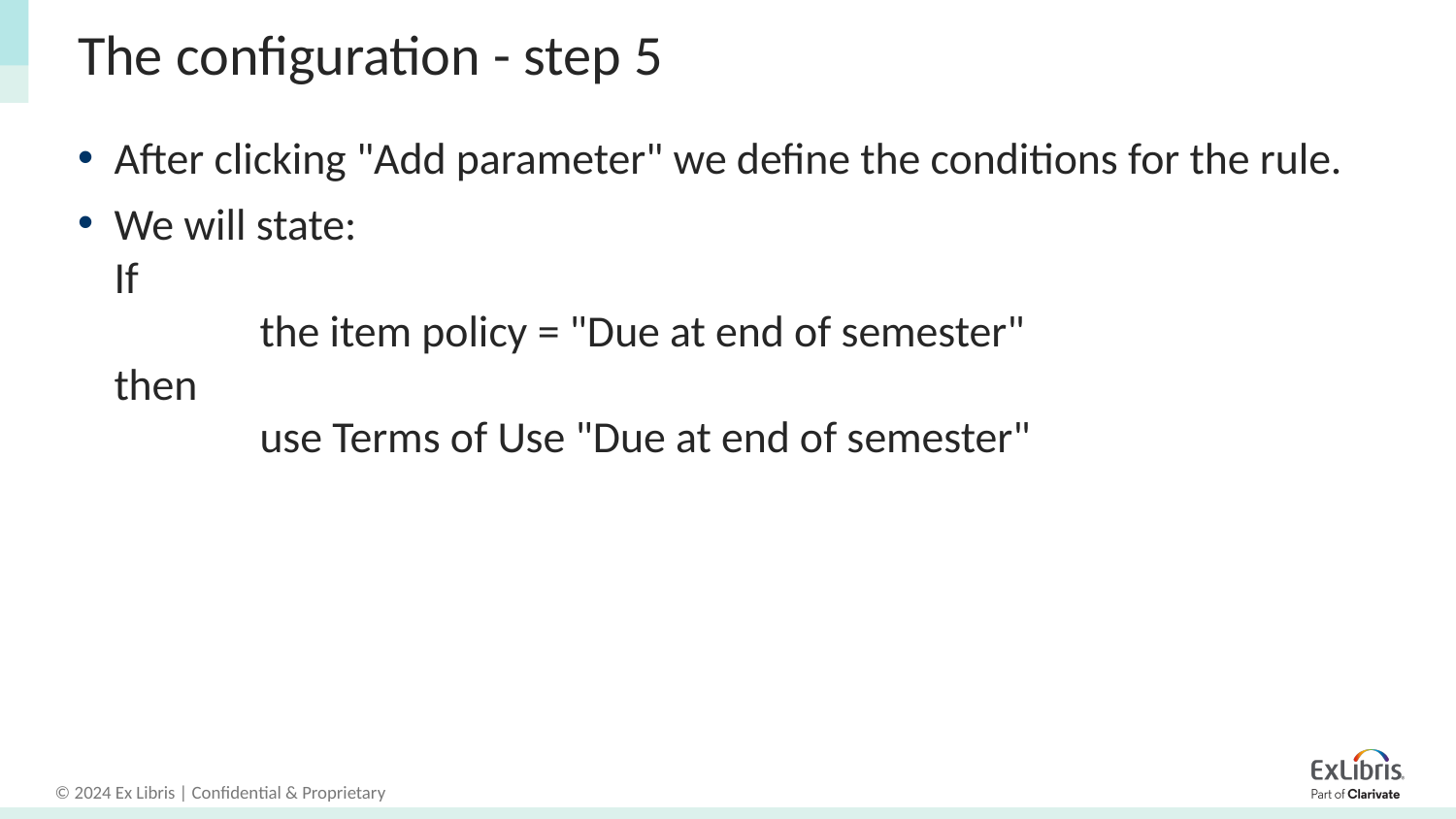

# The configuration - step 5
After clicking "Add parameter" we define the conditions for the rule.
We will state:
If
	the item policy = "Due at end of semester"
then
	use Terms of Use "Due at end of semester"